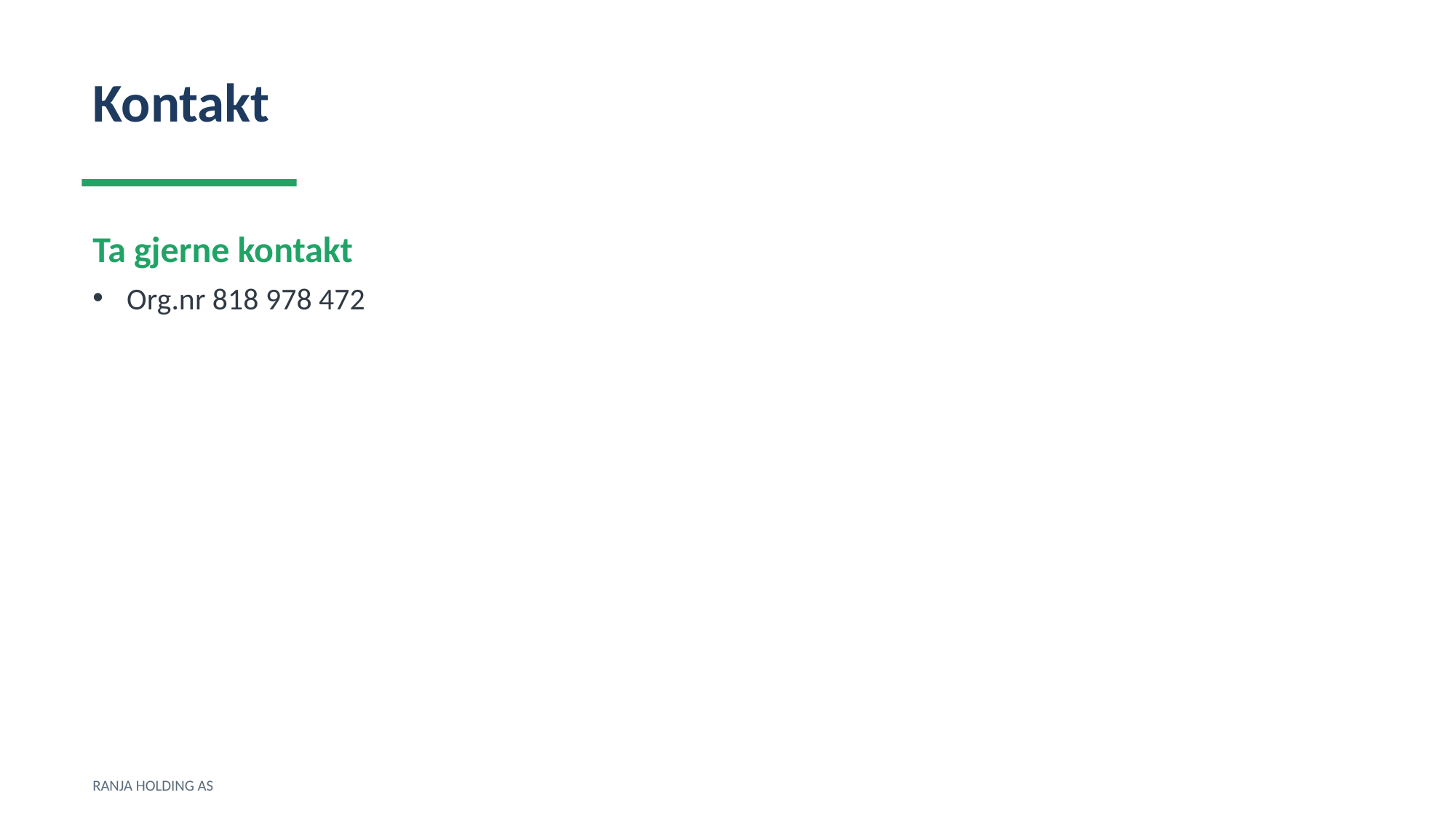

Kontakt

Ta gjerne kontakt
Org.nr 818 978 472
RANJA HOLDING AS